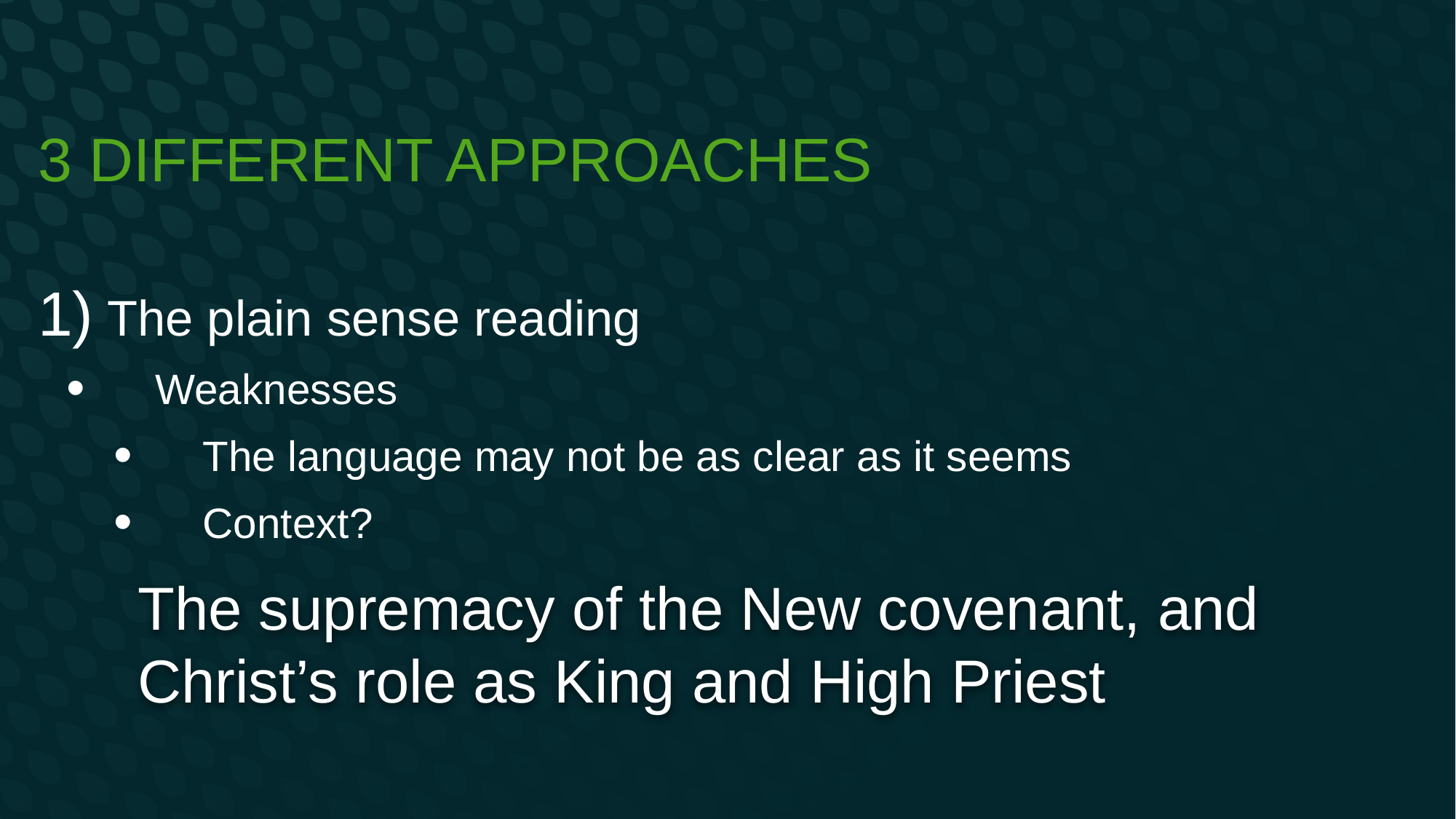

# 3 Different Approaches
The plain sense reading
Weaknesses
The language may not be as clear as it seems
Context?

The supremacy of the New covenant, and Christ’s role as King and High Priest